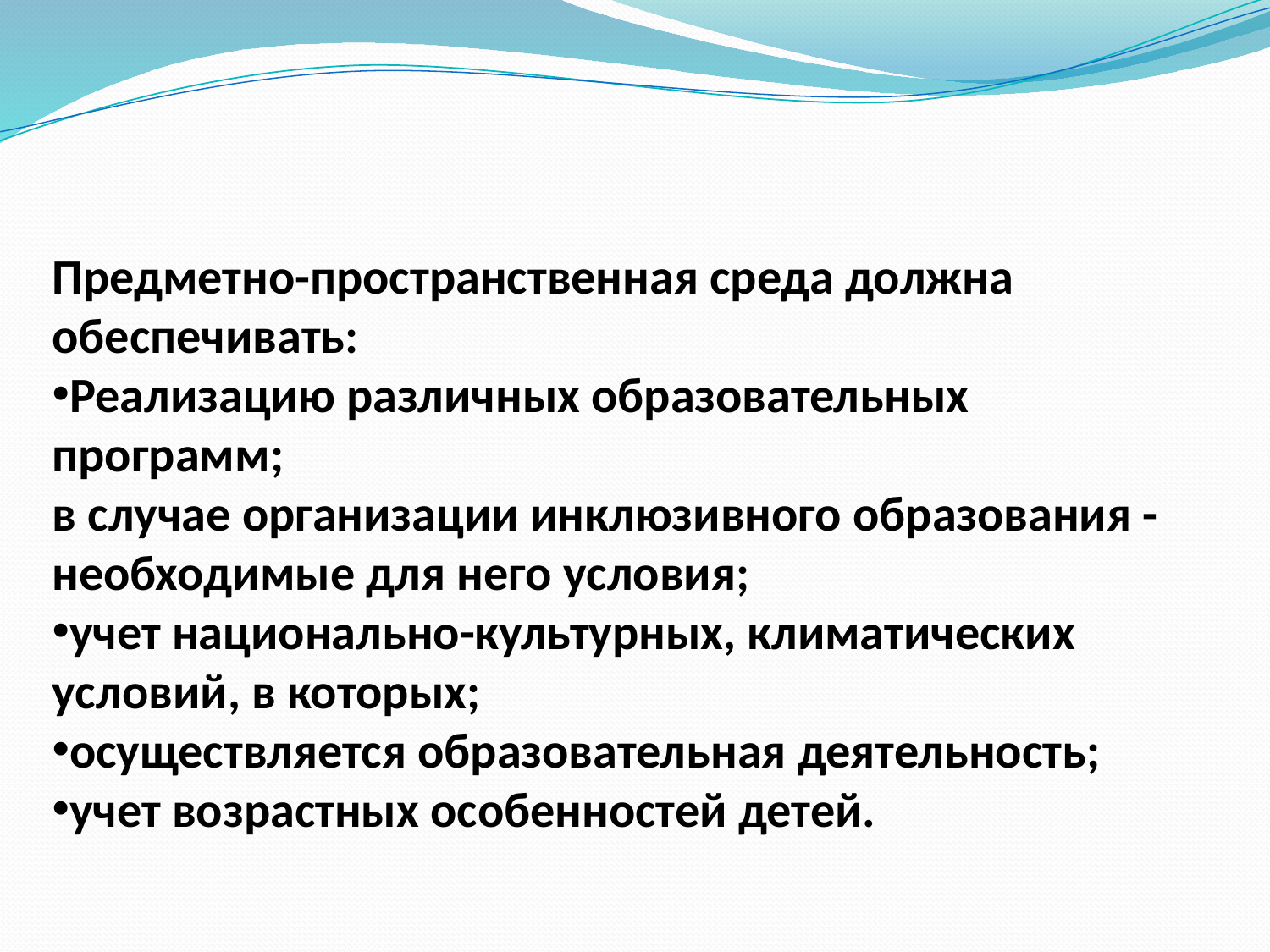

Предметно-пространственная среда должна обеспечивать:
Реализацию различных образовательных программ;
в случае организации инклюзивного образования - необходимые для него условия;
учет национально-культурных, климатических условий, в которых;
осуществляется образовательная деятельность;
учет возрастных особенностей детей.